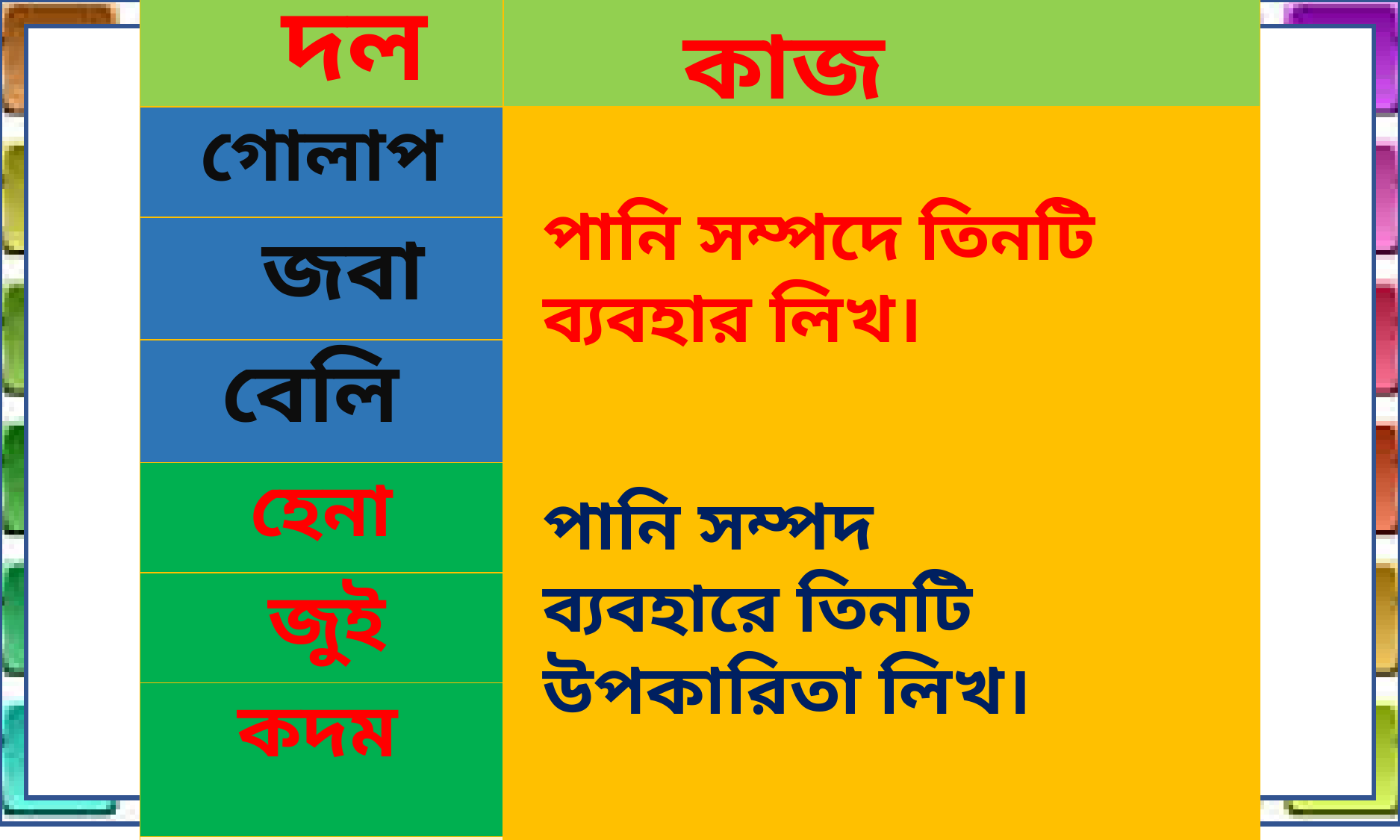

দল
|  |  |
| --- | --- |
| গোলাপ |  |
| জবা |  |
| বেলি |  |
| হেনা |  |
| জুই |  |
| কদম |  |
|  |  |
কাজ
পানি সম্পদে তিনটি ব্যবহার লিখ।
পানি সম্পদ  ব্যবহারে তিনটি উপকারিতা লিখ।